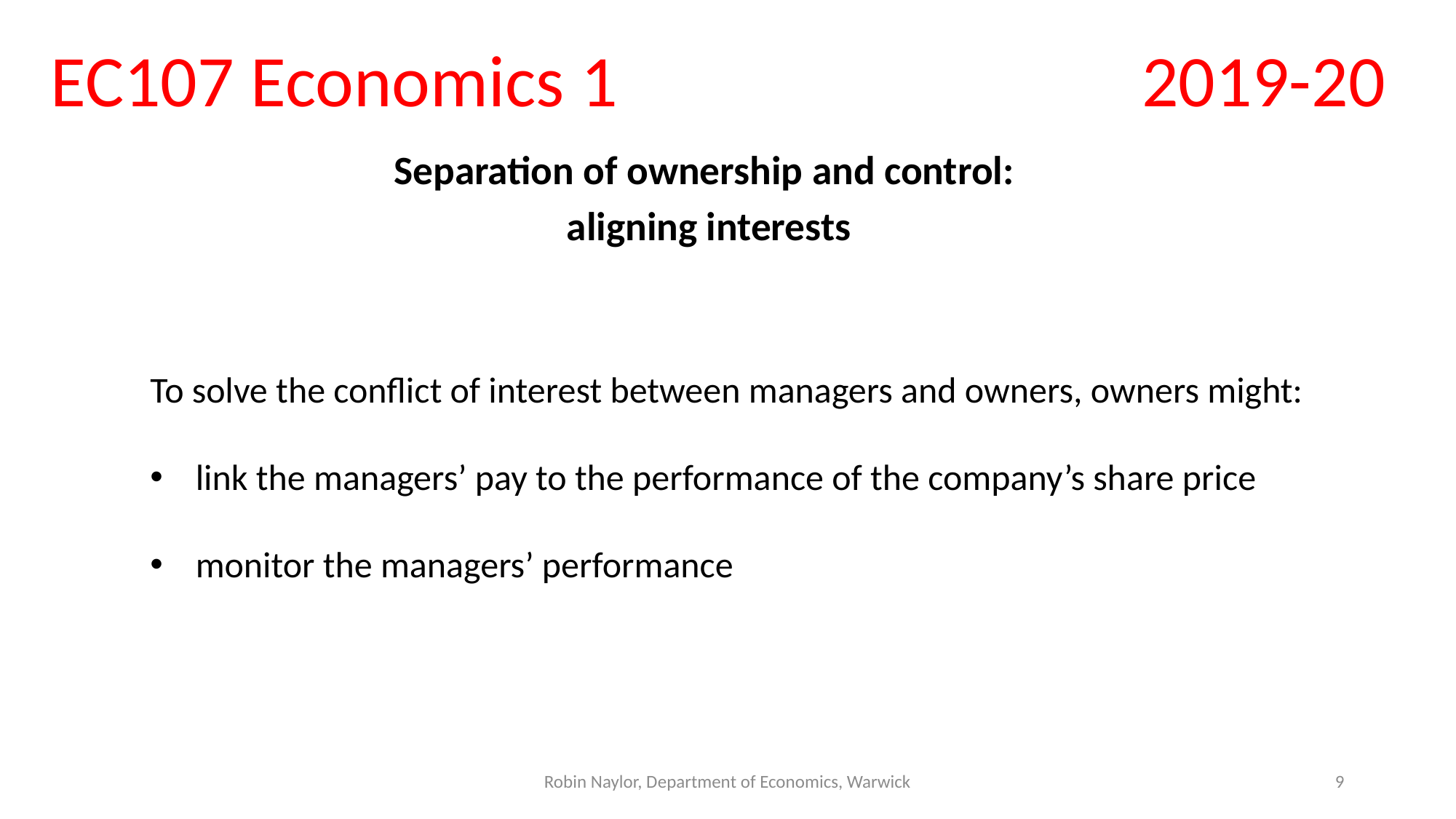

# EC107 Economics 1					2019-20
Separation of ownership and control:
aligning interests
To solve the conflict of interest between managers and owners, owners might:

    link the managers’ pay to the performance of the company’s share price

    monitor the managers’ performance
Robin Naylor, Department of Economics, Warwick
9